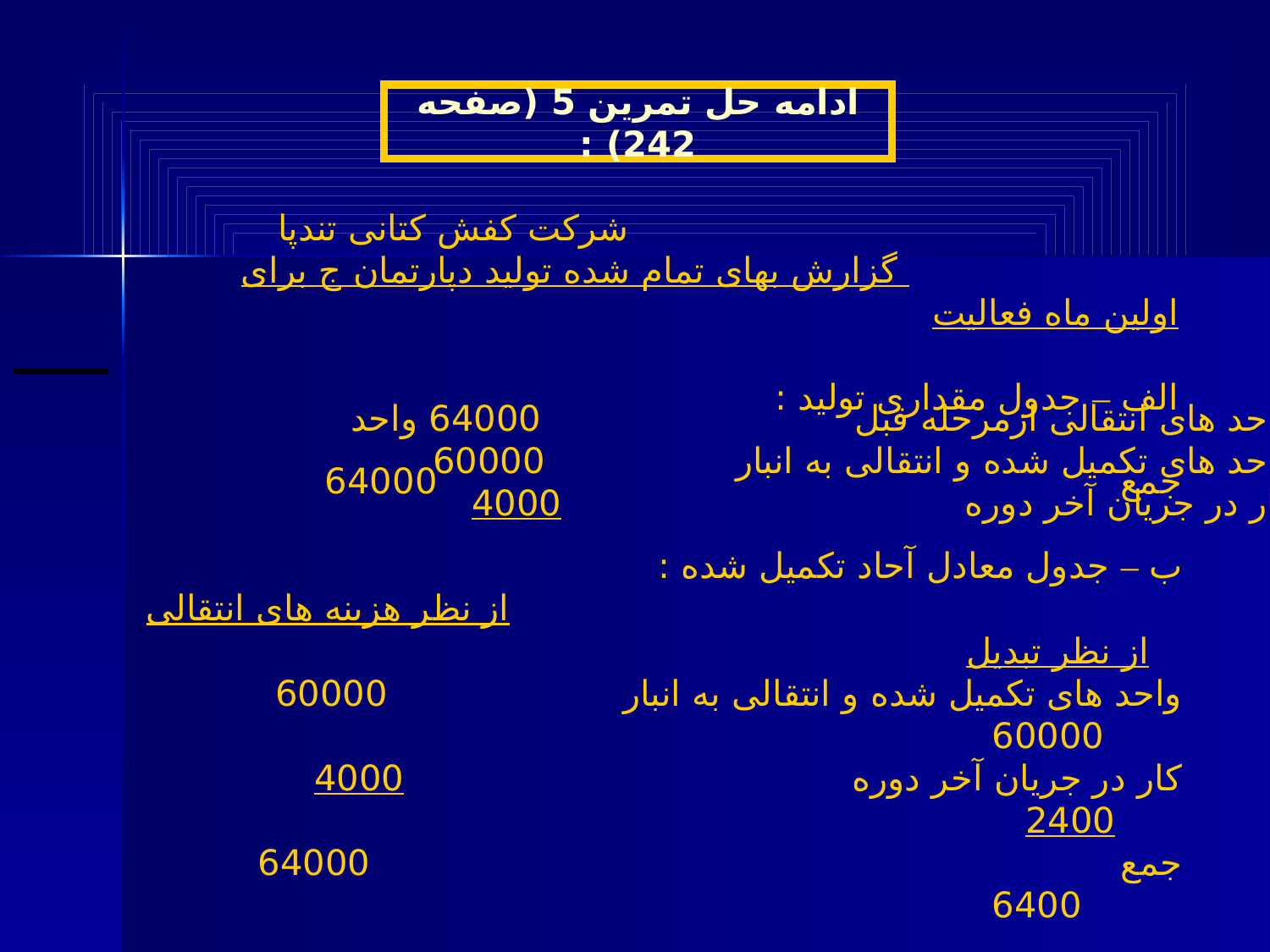

ب - جدول معادل آحاد تکمیل شده :

ادامه حل تمرین 5 (صفحه 242) :
                                                 شرکت کفش کتانی تندپا
                         گزارش بهای تمام شده تولید دپارتمان ج برای اولین ماه فعالیت

الف – جدول مقداری تولید :

واحد های انتقالی ازمرحله قبل                            64000 واحد
واحد های تکمیل شده و انتقالی به انبار                 60000
کار در جریان آخر دوره                                    4000

جمع                                                             64000

ب – جدول معادل آحاد تکمیل شده :
                                                            از نظر هزینه های انتقالی          از نظر تبدیل
واحد های تکمیل شده و انتقالی به انبار                     60000                         60000
کار در جریان آخر دوره                                        4000                            2400
جمع                                                                   64000                          6400